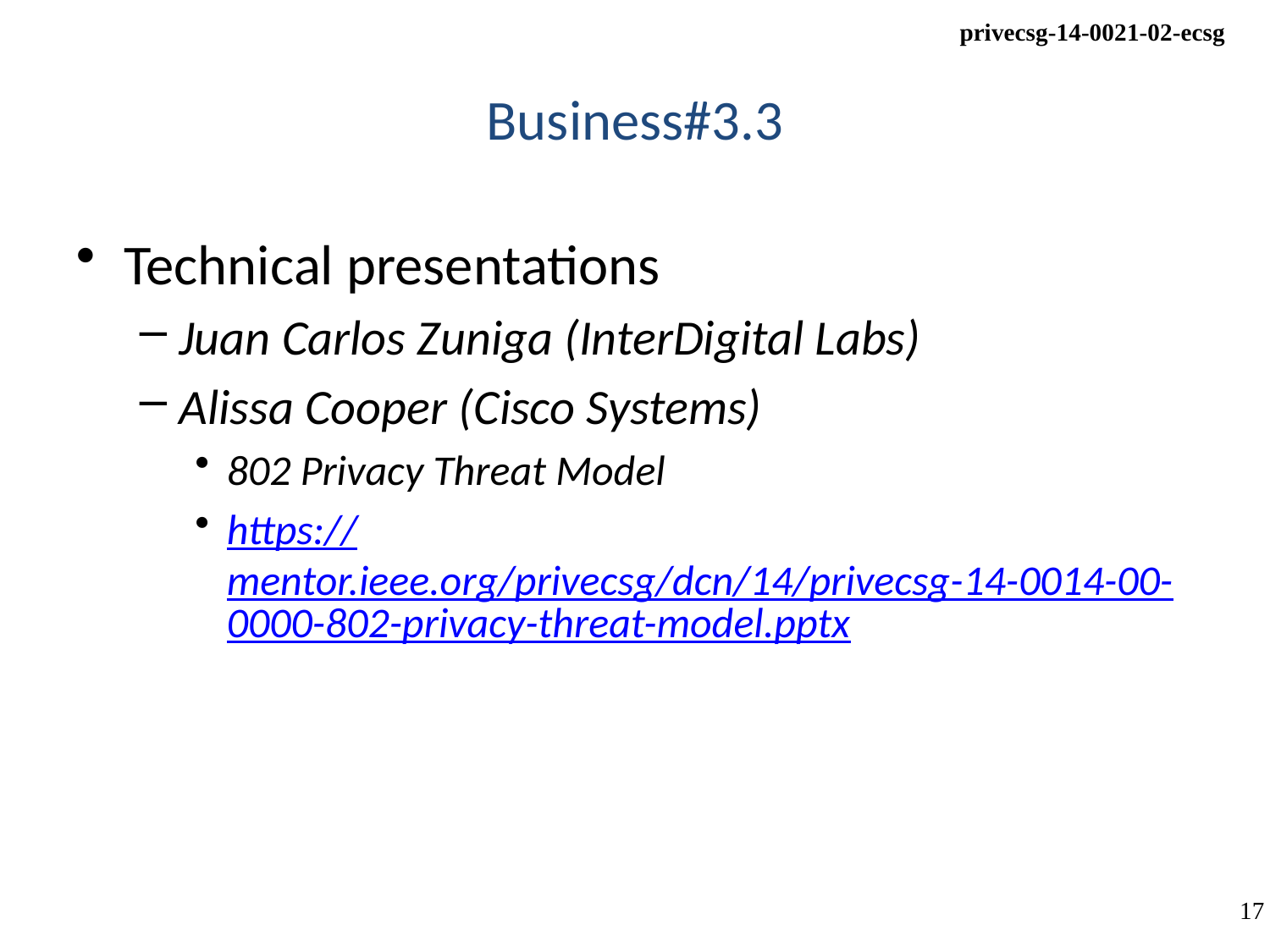

# Business#3.3
Technical presentations
Juan Carlos Zuniga (InterDigital Labs)
Alissa Cooper (Cisco Systems)
802 Privacy Threat Model
https://mentor.ieee.org/privecsg/dcn/14/privecsg-14-0014-00-0000-802-privacy-threat-model.pptx